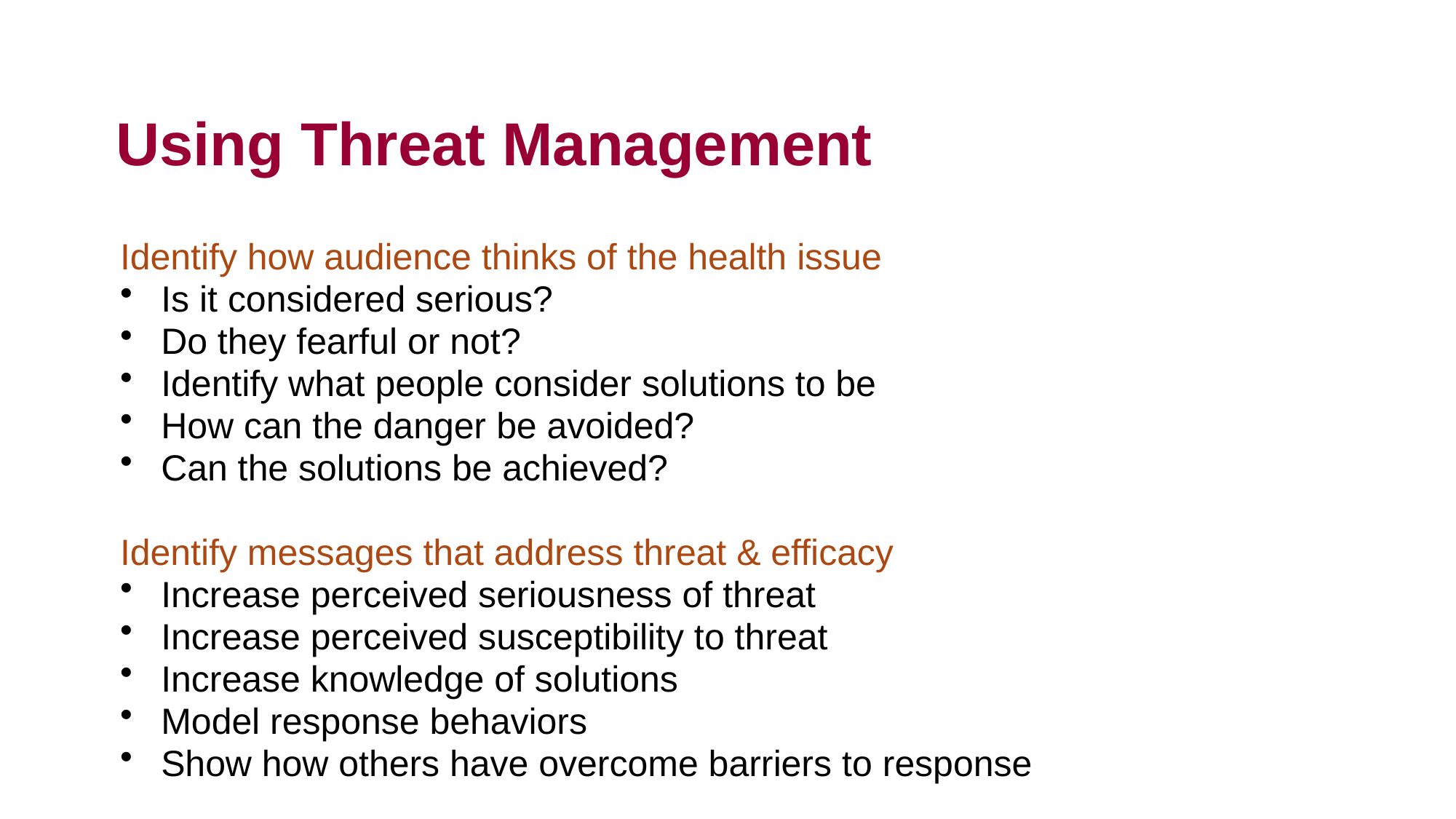

# Using Threat Management
Identify how audience thinks of the health issue
Is it considered serious?
Do they fearful or not?
Identify what people consider solutions to be
How can the danger be avoided?
Can the solutions be achieved?

Identify messages that address threat & efficacy
Increase perceived seriousness of threat
Increase perceived susceptibility to threat
Increase knowledge of solutions
Model response behaviors
Show how others have overcome barriers to response